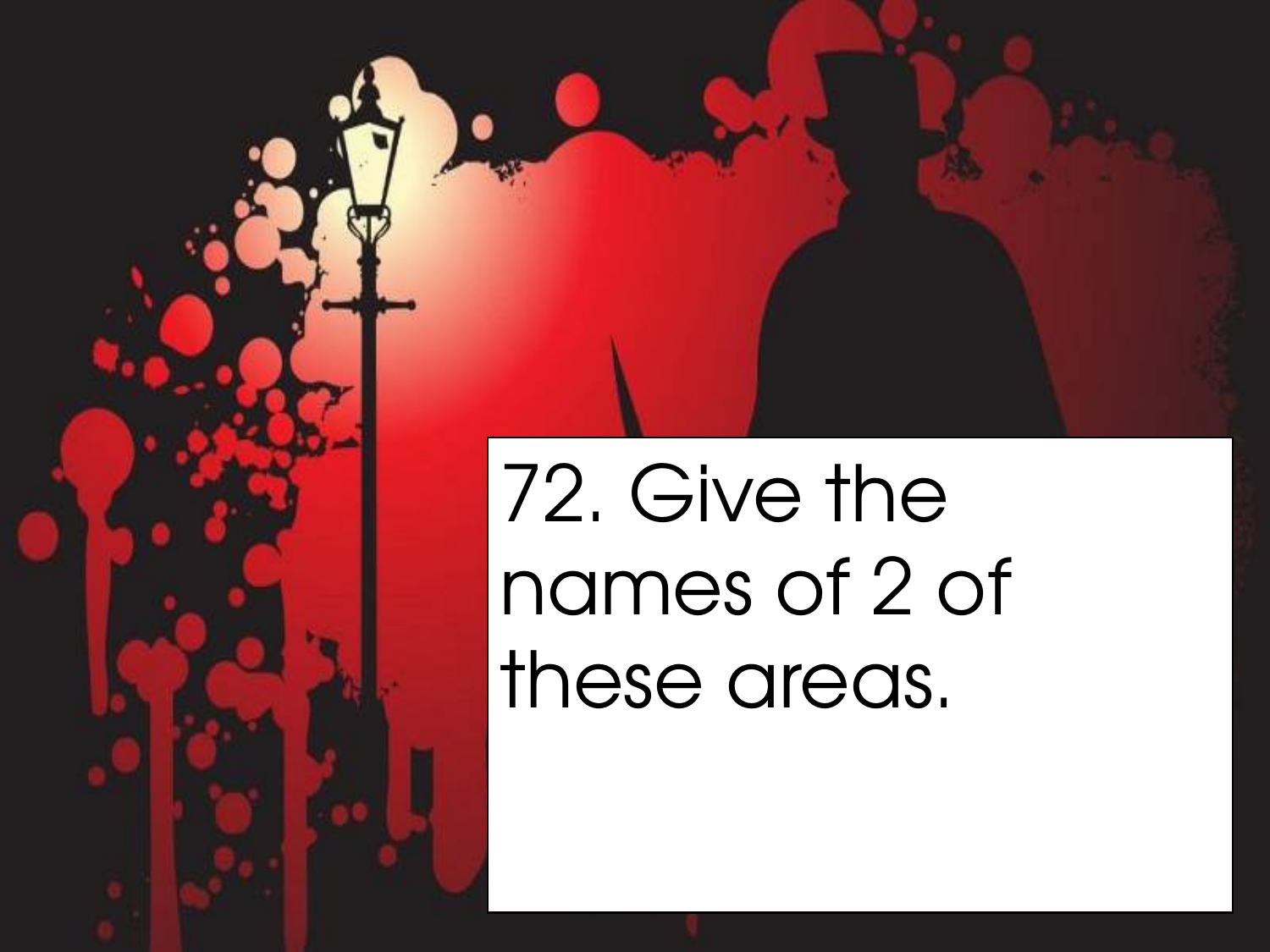

72. Give the names of 2 of these areas.